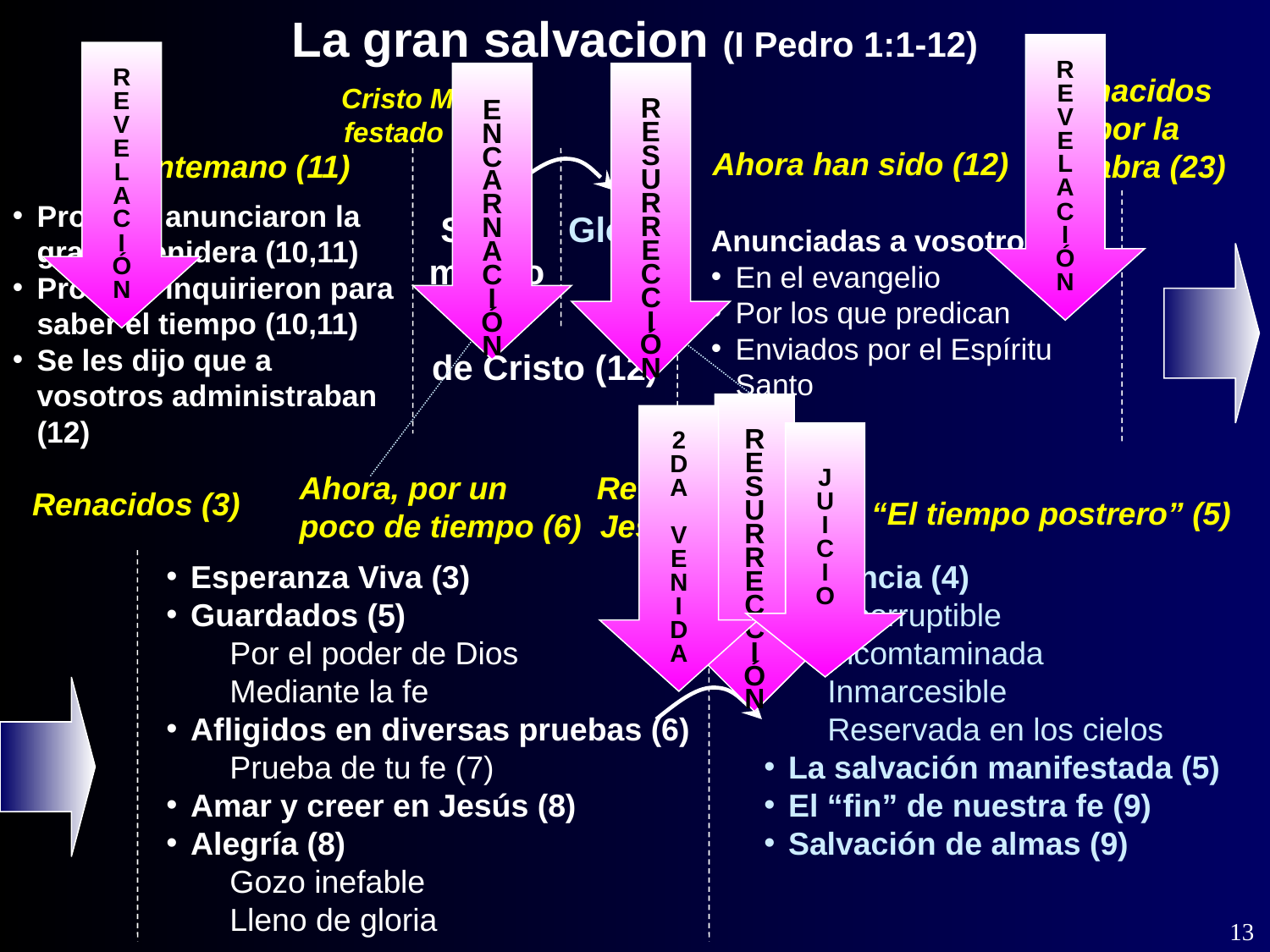

La gran salvacion (I Pedro 1:1-12)
R
E
V
E
L
A
C
I
Ó
N
R
E
V
E
L
A
C
I
Ó
N

E
N
C
A
R
N
A
C
I
Ó
N
Renacidos
por la
Palabra (23)

R
E
S
U
R
R
E
C
C
I
Ó
N
Cristo Mani-
festado (20)

Ahora han sido (12)
De antemano (11)

Profetas anunciaron la gracia venidera (10,11)
Profetas inquirieron para saber el tiempo (10,11)
Se les dijo que a vosotros administraban (12)
Sufri-miento
Gloria

Anunciadas a vosotros (12)
En el evangelio
Por los que predican
Enviados por el Espíritu Santo

de Cristo (12)

R
E
S
U
R
R
E
C
C
I
Ó
N
2
D
A

V
E
N
I
D
A
J
U
I
C
I
O

Ahora, por un
poco de tiempo (6)
Revelación de
Jesucristo (7)

Renacidos (3)

“El tiempo postrero” (5)
Esperanza Viva (3)
Guardados (5)
Por el poder de Dios
Mediante la fe
Afligidos en diversas pruebas (6)
Prueba de tu fe (7)
Amar y creer en Jesús (8)
Alegría (8)
Gozo inefable
Lleno de gloria
Herencia (4)
Incorruptible
Incomtaminada
Inmarcesible
Reservada en los cielos
La salvación manifestada (5)
El “fin” de nuestra fe (9)
Salvación de almas (9)

13